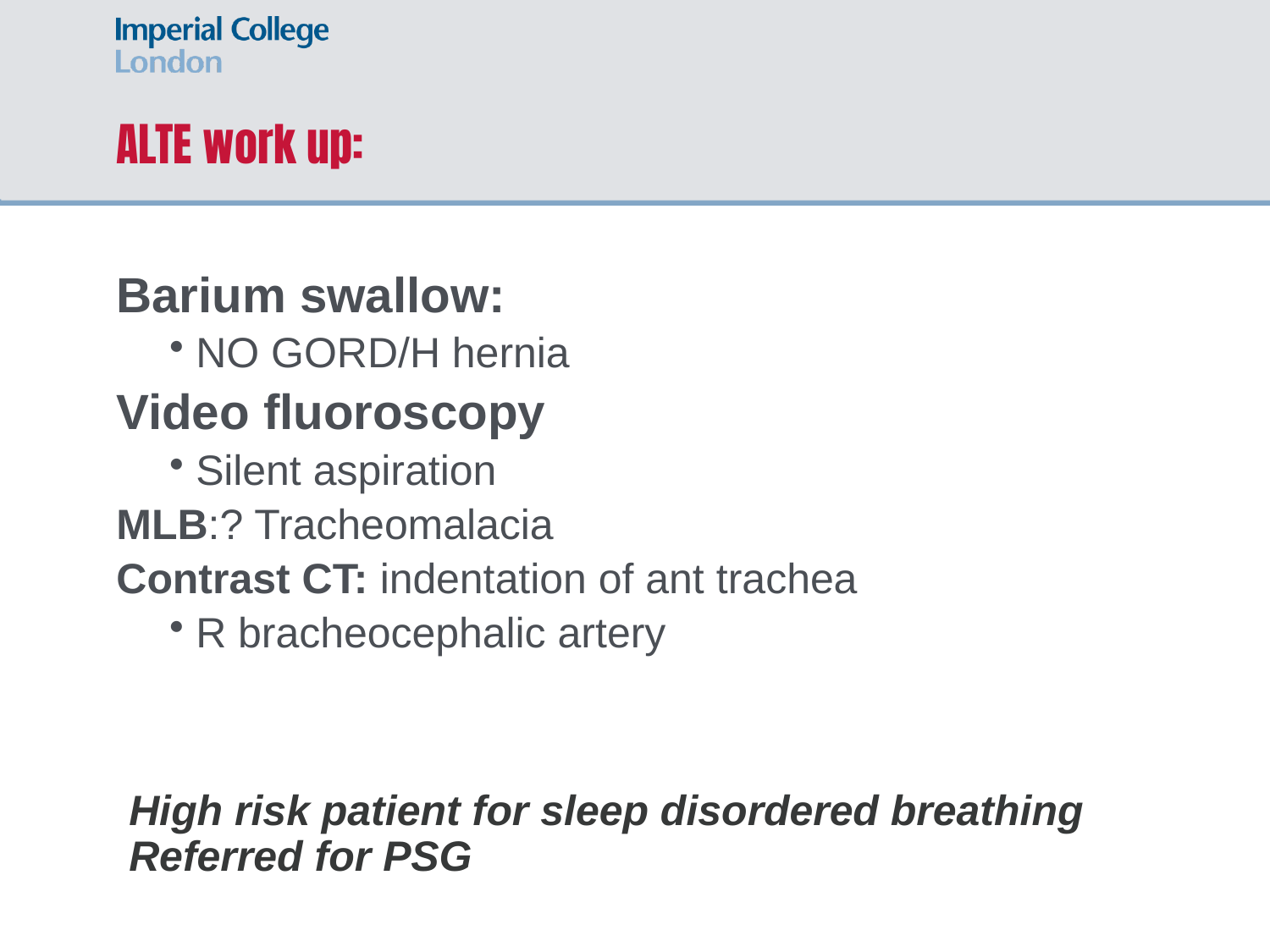

# ALTE work up:
Barium swallow:
NO GORD/H hernia
Video fluoroscopy
Silent aspiration
MLB:? Tracheomalacia
Contrast CT: indentation of ant trachea
R bracheocephalic artery

High risk patient for sleep disordered breathing
Referred for PSG